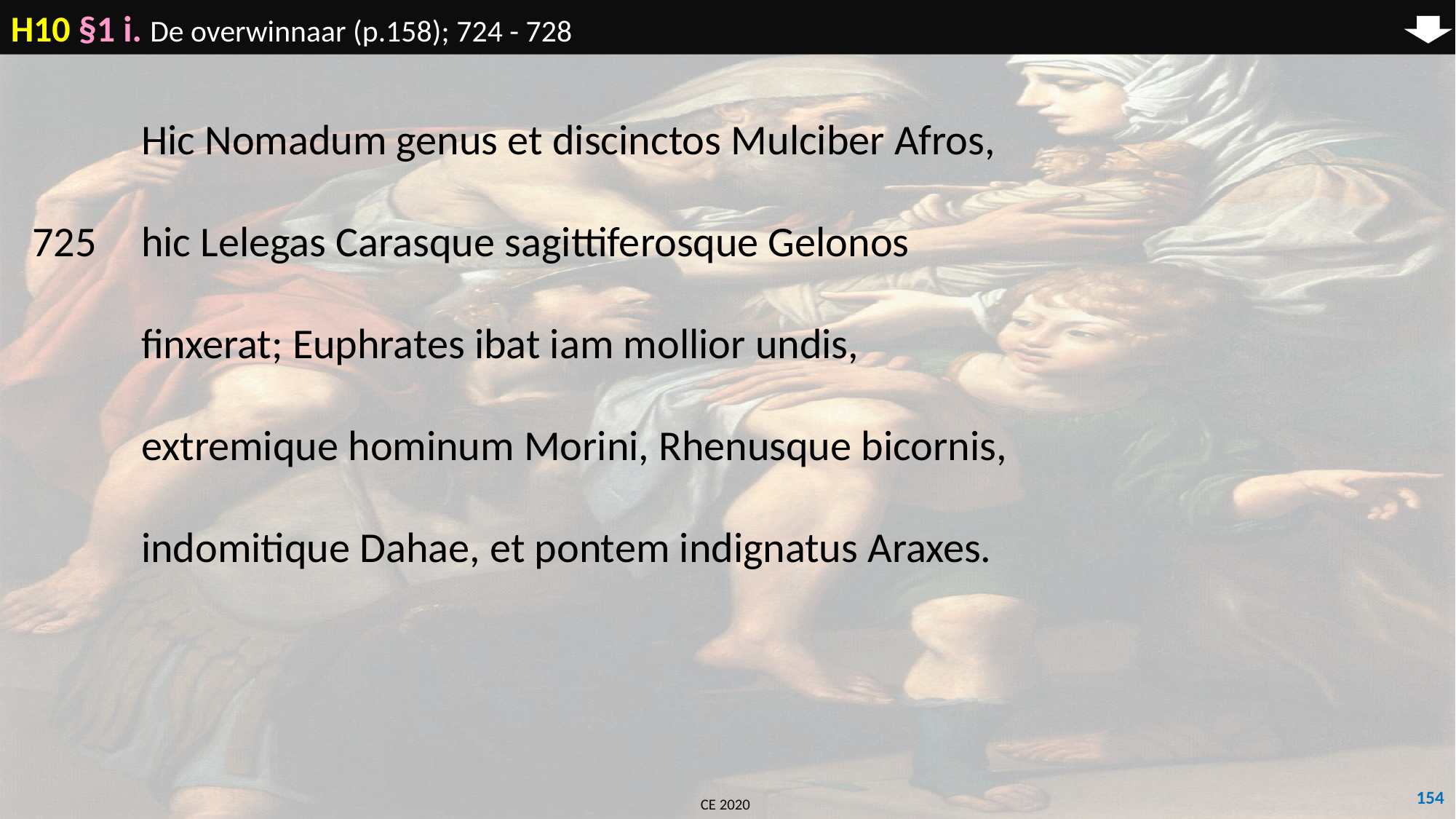

H10 §1 i. De overwinnaar (p.158); 724 - 728

	Hic Nomadum genus et discinctos Mulciber Afros,
725	hic Lelegas Carasque sagittiferosque Gelonos
	finxerat; Euphrates ibat iam mollior undis,
	extremique hominum Morini, Rhenusque bicornis,
	indomitique Dahae, et pontem indignatus Araxes.
154
CE 2020